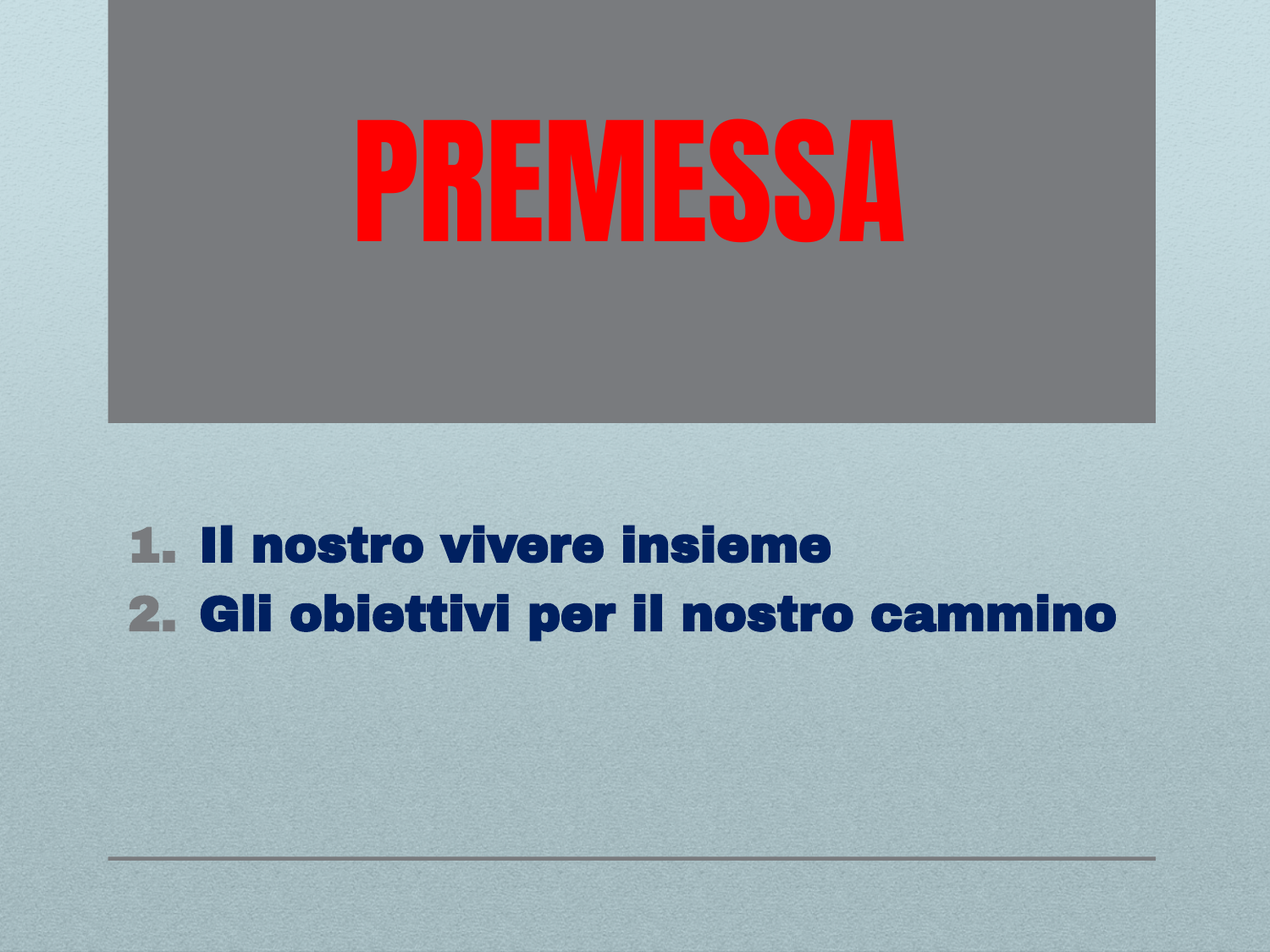

# PREMESSA
Il nostro vivere insieme
Gli obiettivi per il nostro cammino